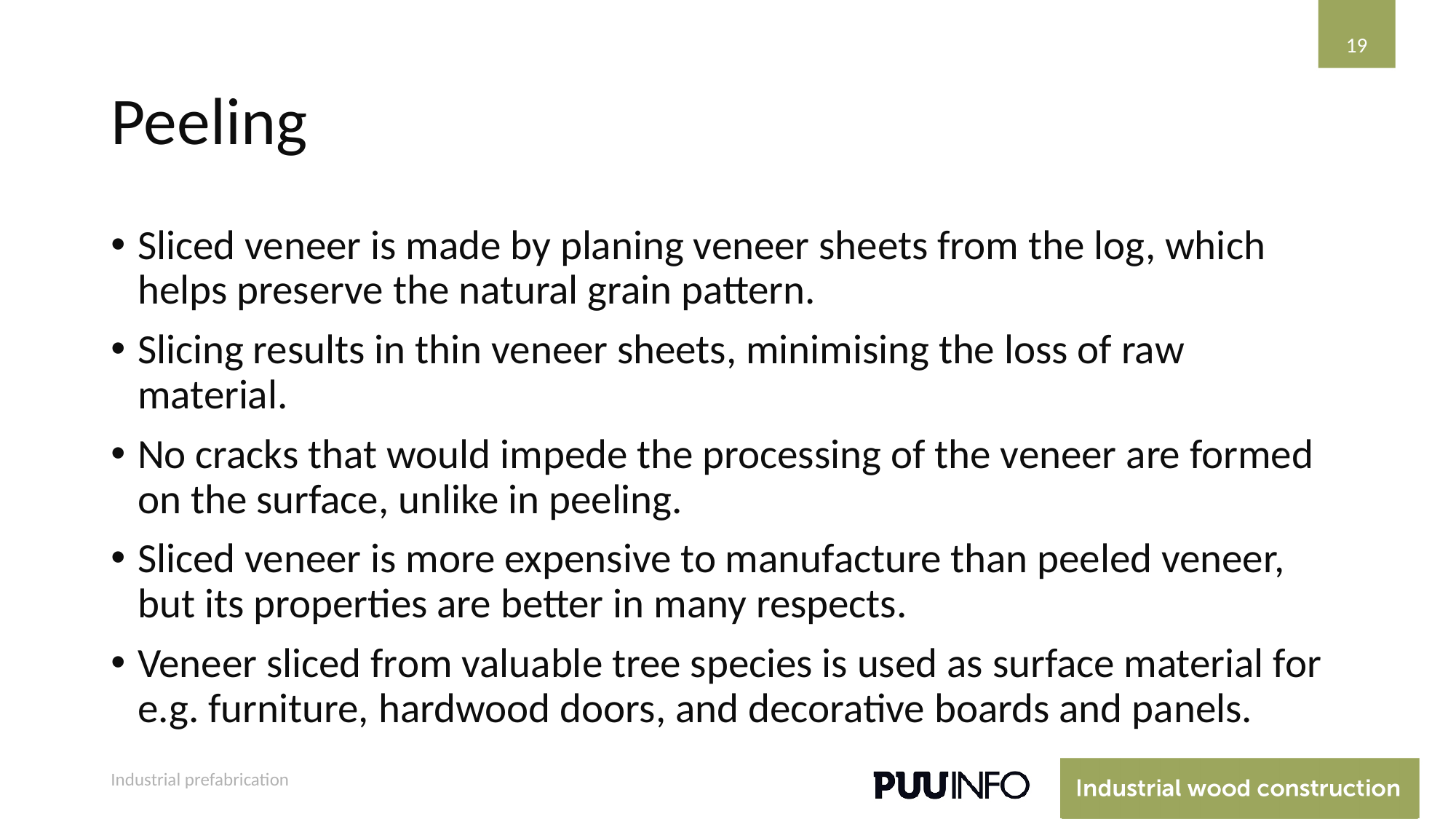

19
# Peeling
Sliced veneer is made by planing veneer sheets from the log, which helps preserve the natural grain pattern.
Slicing results in thin veneer sheets, minimising the loss of raw material.
No cracks that would impede the processing of the veneer are formed on the surface, unlike in peeling.
Sliced veneer is more expensive to manufacture than peeled veneer, but its properties are better in many respects.
Veneer sliced from valuable tree species is used as surface material for e.g. furniture, hardwood doors, and decorative boards and panels.

Industrial prefabrication